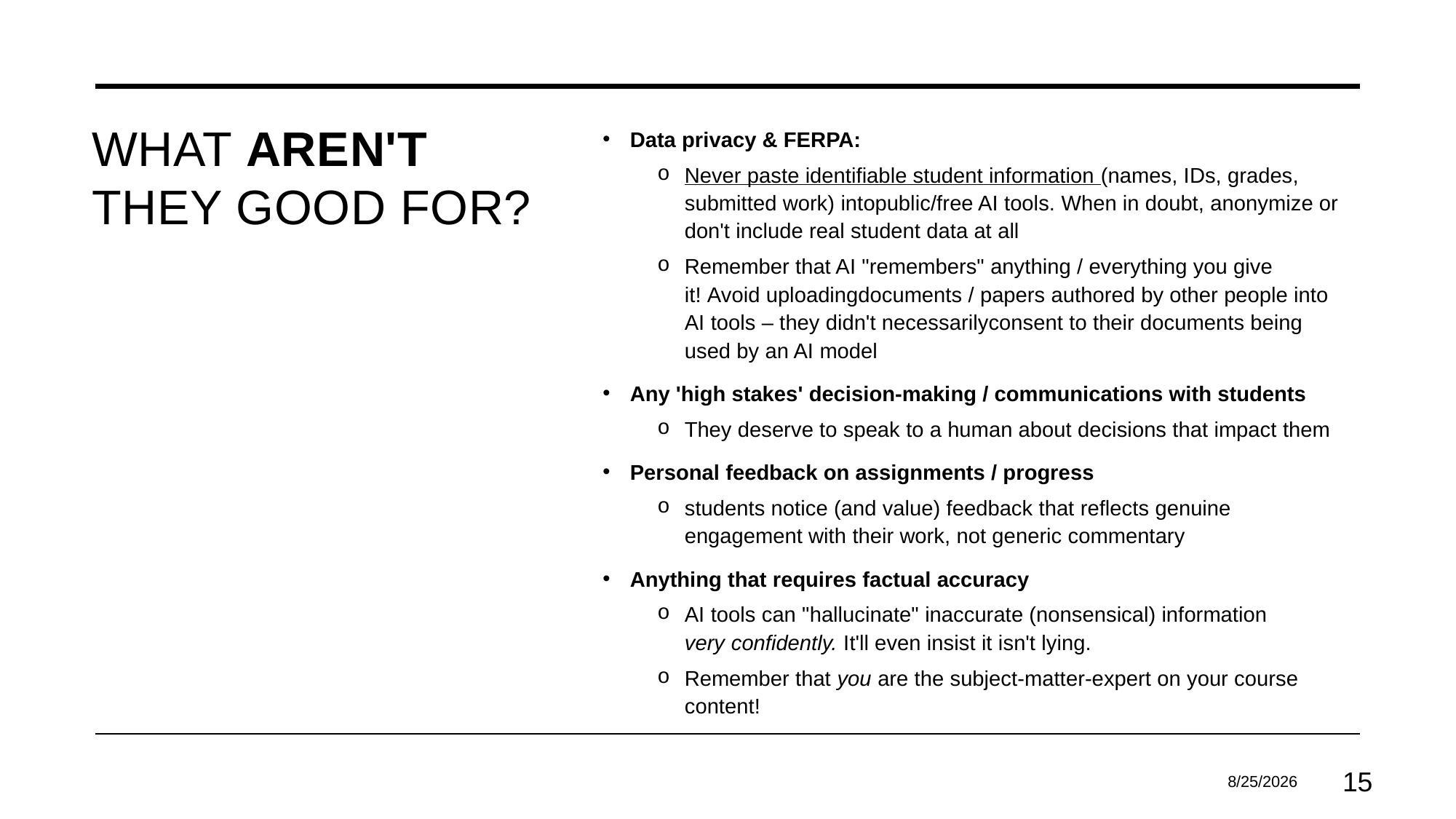

# What Aren't they good for?
Data privacy & FERPA:
Never paste identifiable student information (names, IDs, grades, submitted work) intopublic/free AI tools. When in doubt, anonymize or don't include real student data at all
Remember that AI "remembers" anything / everything you give it! Avoid uploadingdocuments / papers authored by other people into AI tools – they didn't necessarilyconsent to their documents being used by an AI model
Any 'high stakes' decision-making / communications with students
They deserve to speak to a human about decisions that impact them
Personal feedback on assignments / progress
students notice (and value) feedback that reflects genuine engagement with their work, not generic commentary
Anything that requires factual accuracy
AI tools can "hallucinate" inaccurate (nonsensical) information very confidently. It'll even insist it isn't lying.
Remember that you are the subject-matter-expert on your course content!

8/25/2026
15